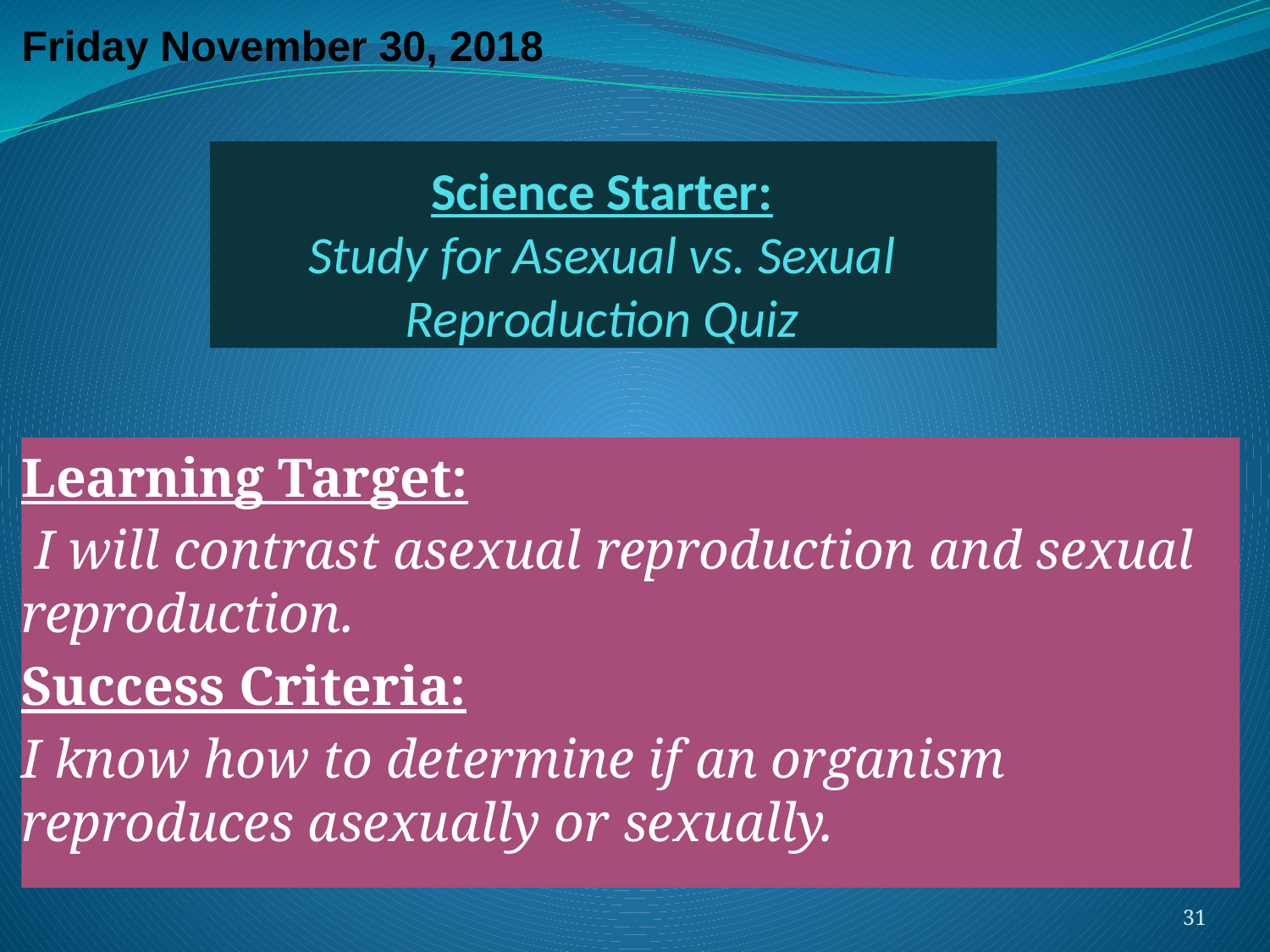

Friday November 30, 2018
# Science Starter:
Study for Asexual vs. Sexual Reproduction Quiz
Learning Target:
 I will contrast asexual reproduction and sexual reproduction.
Success Criteria:
I know how to determine if an organism reproduces asexually or sexually.

31